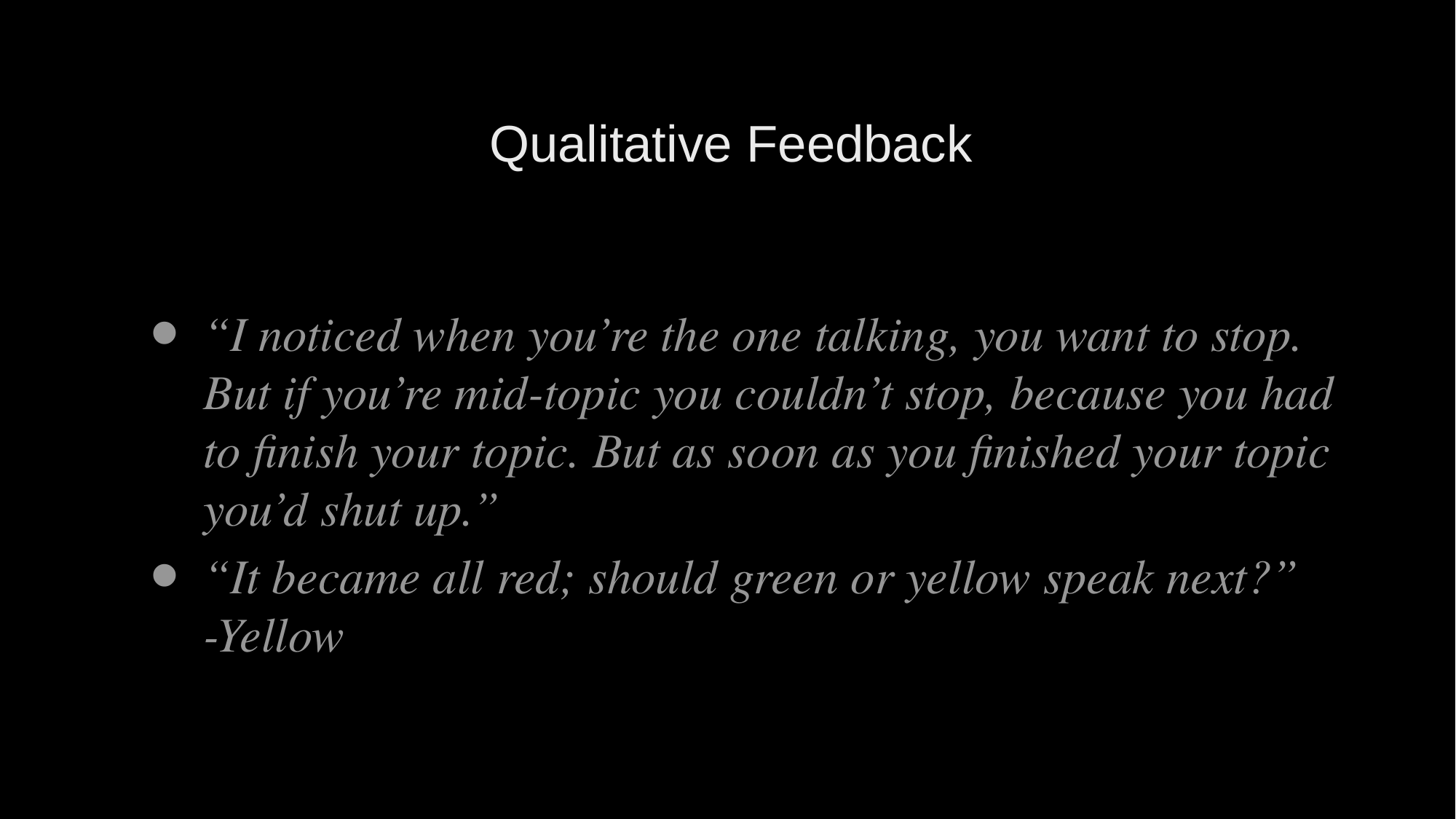

# Qualitative Feedback
“I noticed when you’re the one talking, you want to stop. But if you’re mid-topic you couldn’t stop, because you had to finish your topic. But as soon as you finished your topic you’d shut up.”
“It became all red; should green or yellow speak next?”    -Yellow